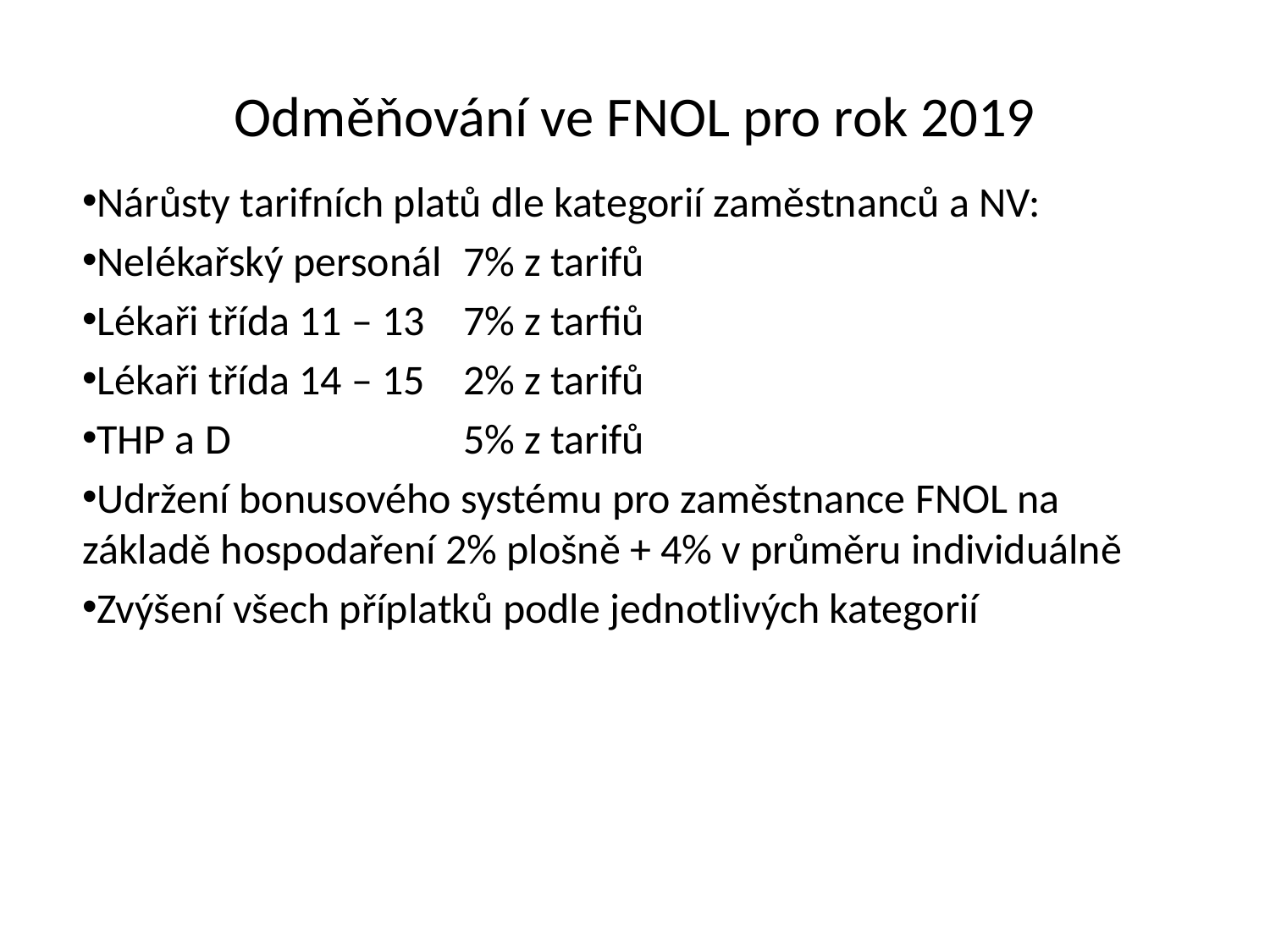

# Odměňování ve FNOL pro rok 2019
Nárůsty tarifních platů dle kategorií zaměstnanců a NV:
Nelékařský personál 	7% z tarifů
Lékaři třída 11 – 13 	7% z tarfiů
Lékaři třída 14 – 15  	2% z tarifů
THP a D 		5% z tarifů
Udržení bonusového systému pro zaměstnance FNOL na základě hospodaření 2% plošně + 4% v průměru individuálně
Zvýšení všech příplatků podle jednotlivých kategorií